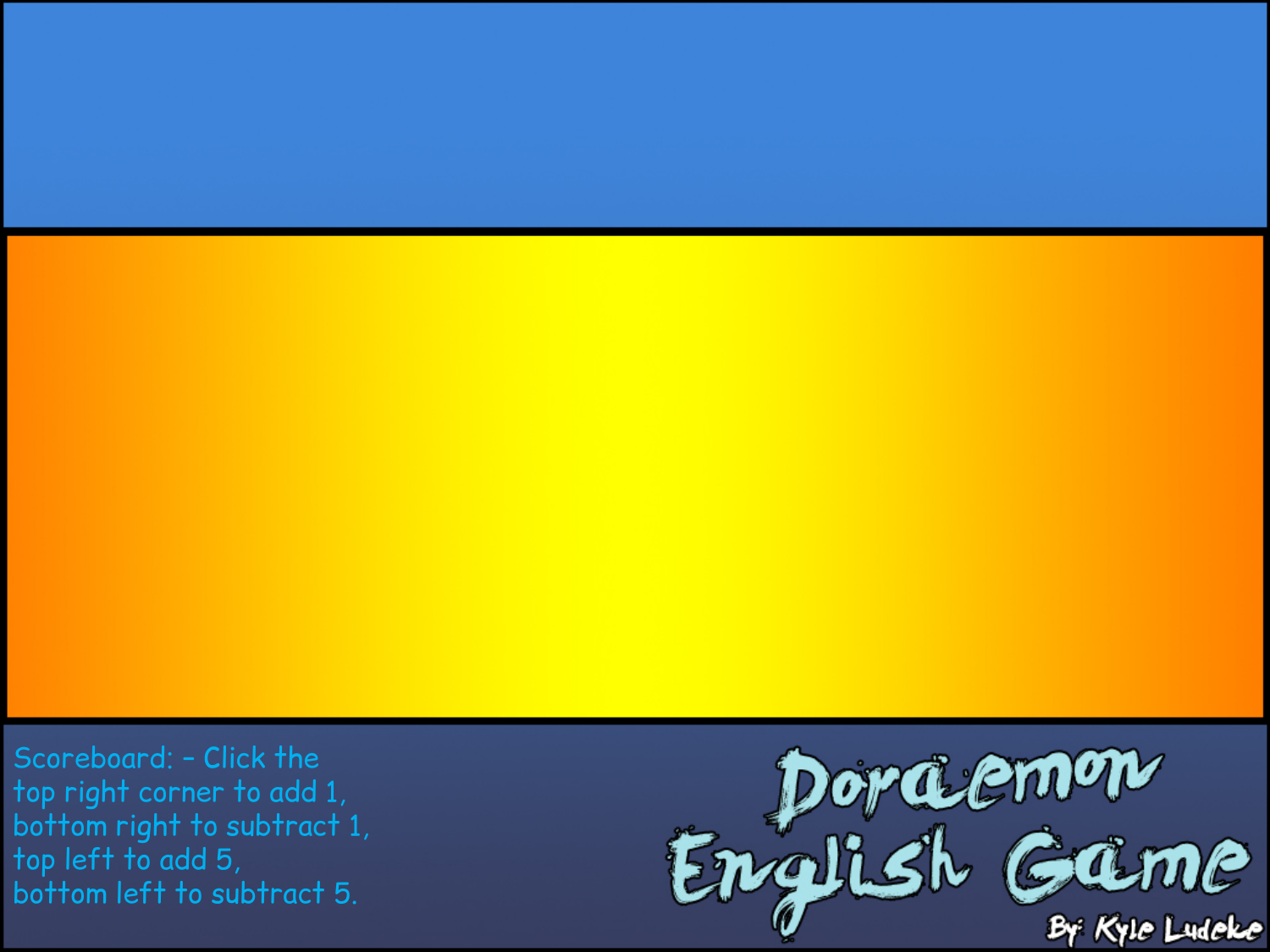

Scoreboard: – Click the
top right corner to add 1,
bottom right to subtract 1,
top left to add 5,
bottom left to subtract 5.